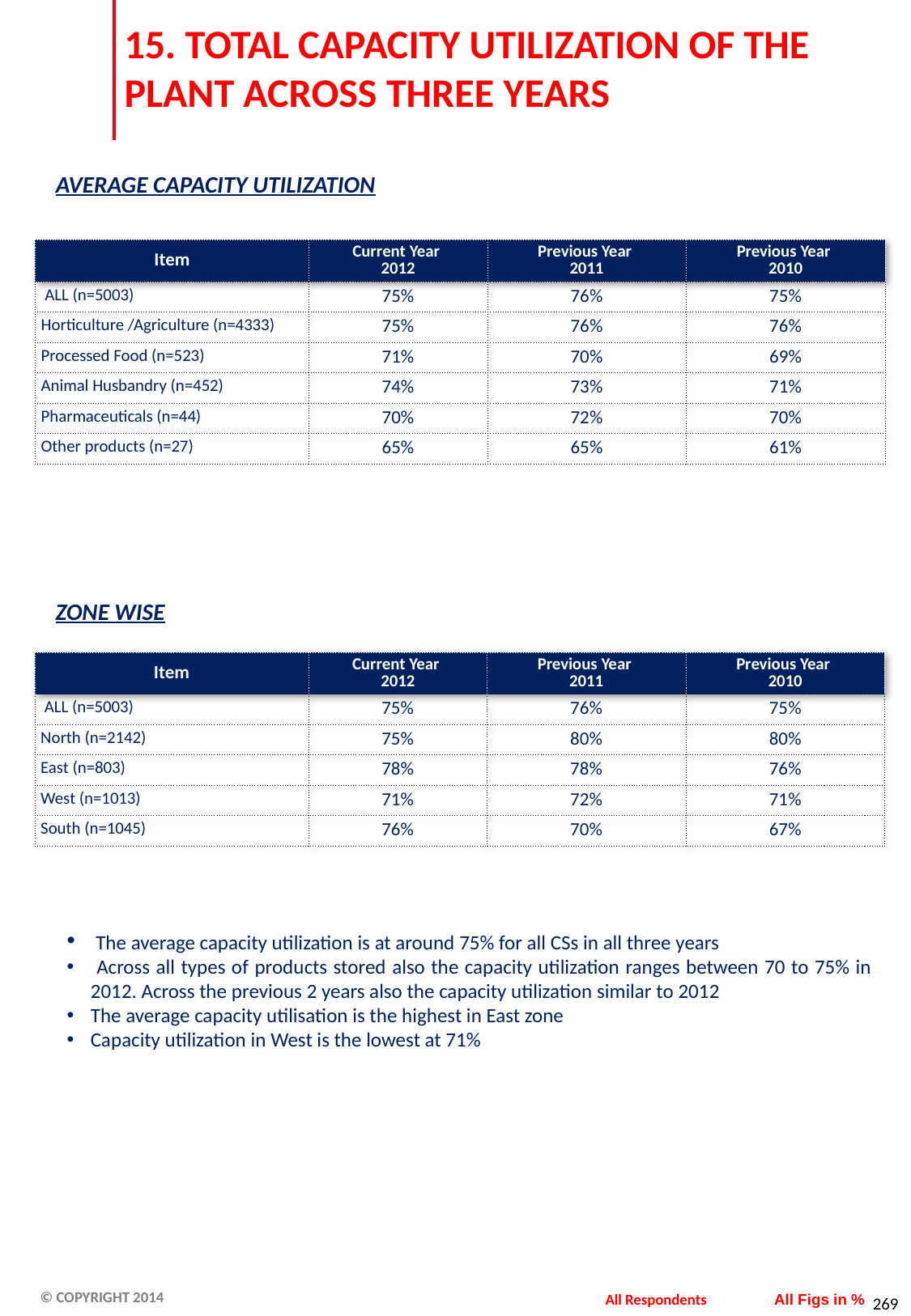

# 15. TOTAL CAPACITY UTILIZATION OF THE PLANT ACROSS THREE YEARS
AVERAGE CAPACITY UTILIZATION
| Item | Current Year 2012 | Previous Year 2011 | Previous Year 2010 |
| --- | --- | --- | --- |
| ALL (n=5003) | 75% | 76% | 75% |
| Horticulture /Agriculture (n=4333) | 75% | 76% | 76% |
| Processed Food (n=523) | 71% | 70% | 69% |
| Animal Husbandry (n=452) | 74% | 73% | 71% |
| Pharmaceuticals (n=44) | 70% | 72% | 70% |
| Other products (n=27) | 65% | 65% | 61% |
ZONE WISE
| Item | Current Year 2012 | Previous Year 2011 | Previous Year 2010 |
| --- | --- | --- | --- |
| ALL (n=5003) | 75% | 76% | 75% |
| North (n=2142) | 75% | 80% | 80% |
| East (n=803) | 78% | 78% | 76% |
| West (n=1013) | 71% | 72% | 71% |
| South (n=1045) | 76% | 70% | 67% |
 The average capacity utilization is at around 75% for all CSs in all three years
 Across all types of products stored also the capacity utilization ranges between 70 to 75% in 2012. Across the previous 2 years also the capacity utilization similar to 2012
The average capacity utilisation is the highest in East zone
Capacity utilization in West is the lowest at 71%

All Respondents
All Figs in %